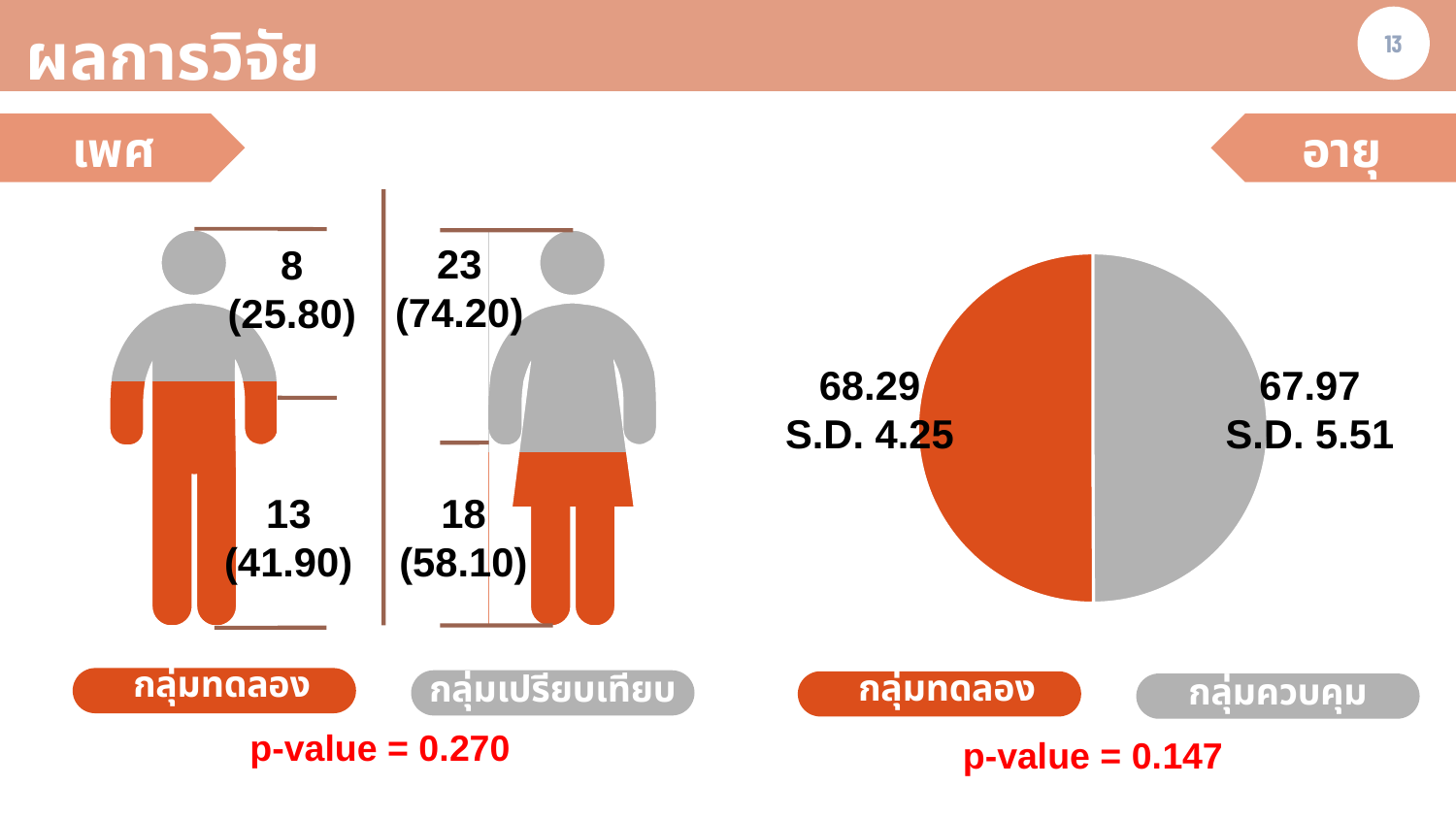

13
ผลการวิจัย
เพศ
อายุ

### Chart

| Category | Series 1 | Series 2 |
|---|---|---|
| Category 1 | 13.0 | 8.0 |

### Chart

| Category | Series 1 | Series 2 |
|---|---|---|
| Category 1 | 18.0 | 23.0 |

23
(74.20)
8
(25.80)

### Chart

| Category | Sales |
|---|---|
| 1st Qtr | 68.1 |
| 2nd Qtr | 68.28 |
68.29
S.D. 4.25
67.97
S.D. 5.51

13
(41.90)
18
(58.10)

กลุ่มทดลอง

กลุ่มทดลอง
กลุ่มเปรียบเทียบ
กลุ่มควบคุม
p-value = 0.270
p-value = 0.147